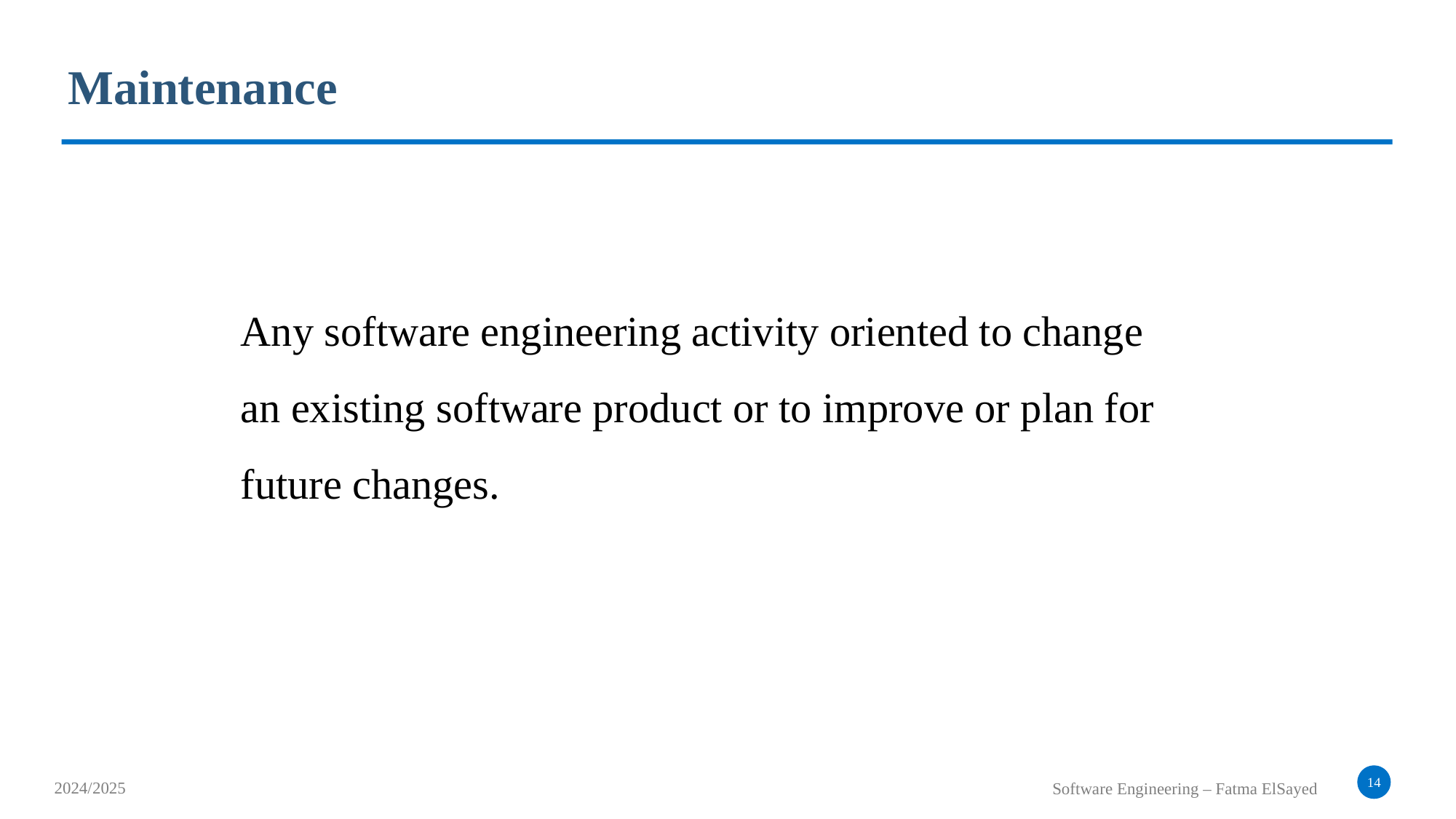

Maintenance
Any software engineering activity oriented to change an existing software product or to improve or plan for future changes.
14